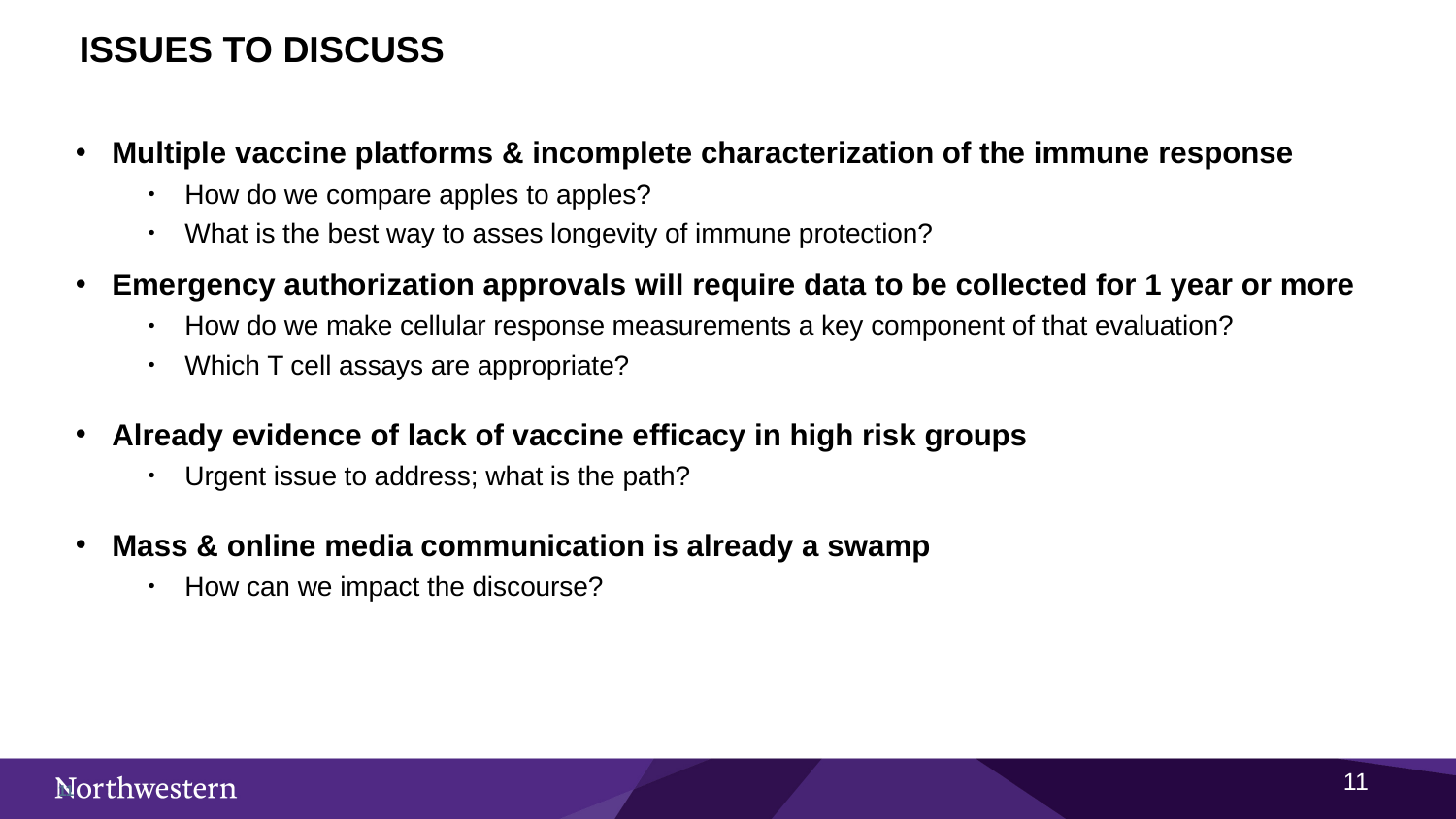

# ISSUES TO DISCUSS
Multiple vaccine platforms & incomplete characterization of the immune response
How do we compare apples to apples?
What is the best way to asses longevity of immune protection?
Emergency authorization approvals will require data to be collected for 1 year or more
How do we make cellular response measurements a key component of that evaluation?
Which T cell assays are appropriate?
Already evidence of lack of vaccine efficacy in high risk groups
Urgent issue to address; what is the path?
Mass & online media communication is already a swamp
How can we impact the discourse?
11
11